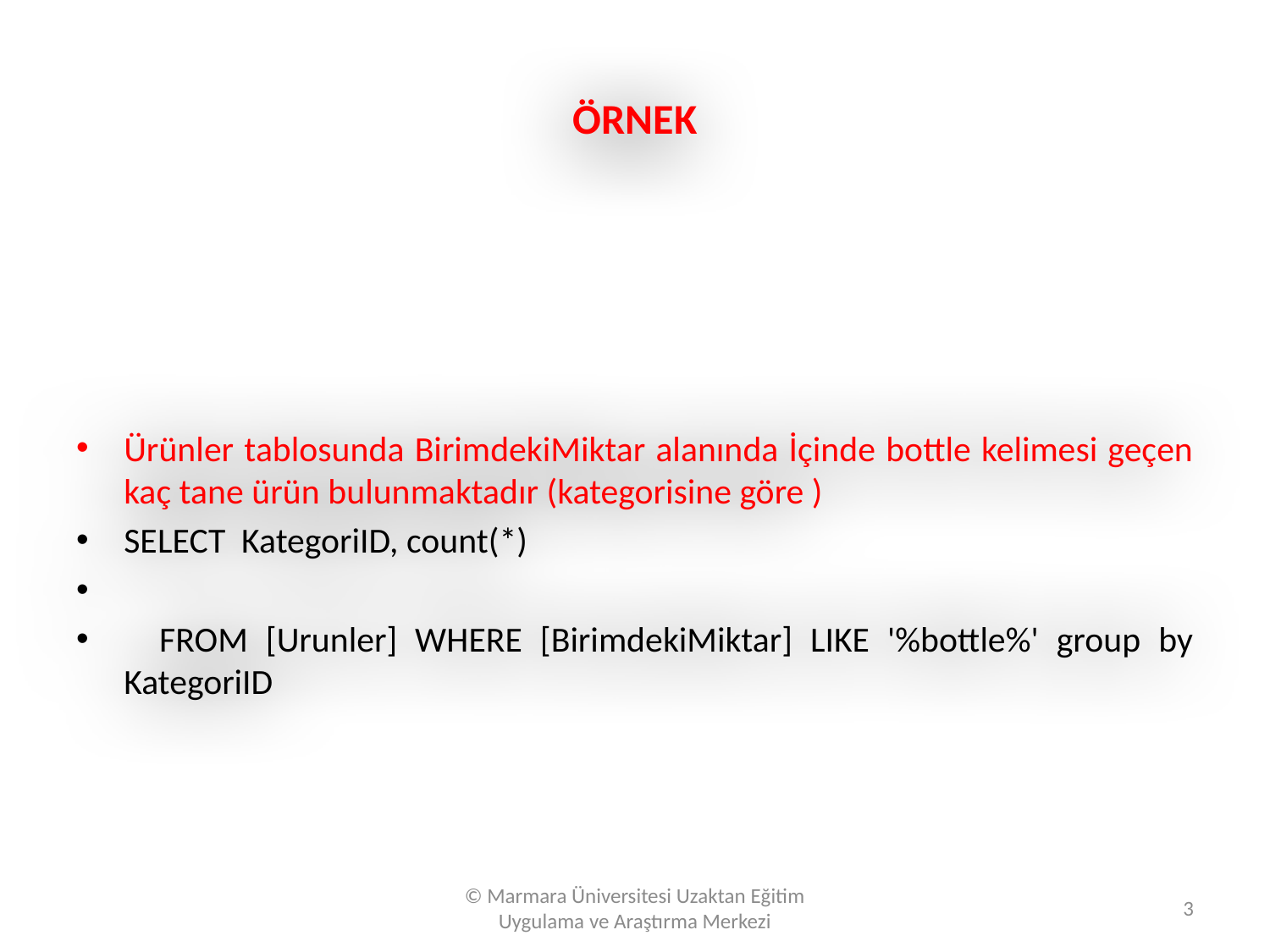

# ÖRNEK

Ürünler tablosunda BirimdekiMiktar alanında İçinde bottle kelimesi geçen kaç tane ürün bulunmaktadır (kategorisine göre )
SELECT  KategoriID, count(*)

  FROM [Urunler] WHERE [BirimdekiMiktar] LIKE '%bottle%' group by KategoriID

© Marmara Üniversitesi Uzaktan Eğitim Uygulama ve Araştırma Merkezi
3